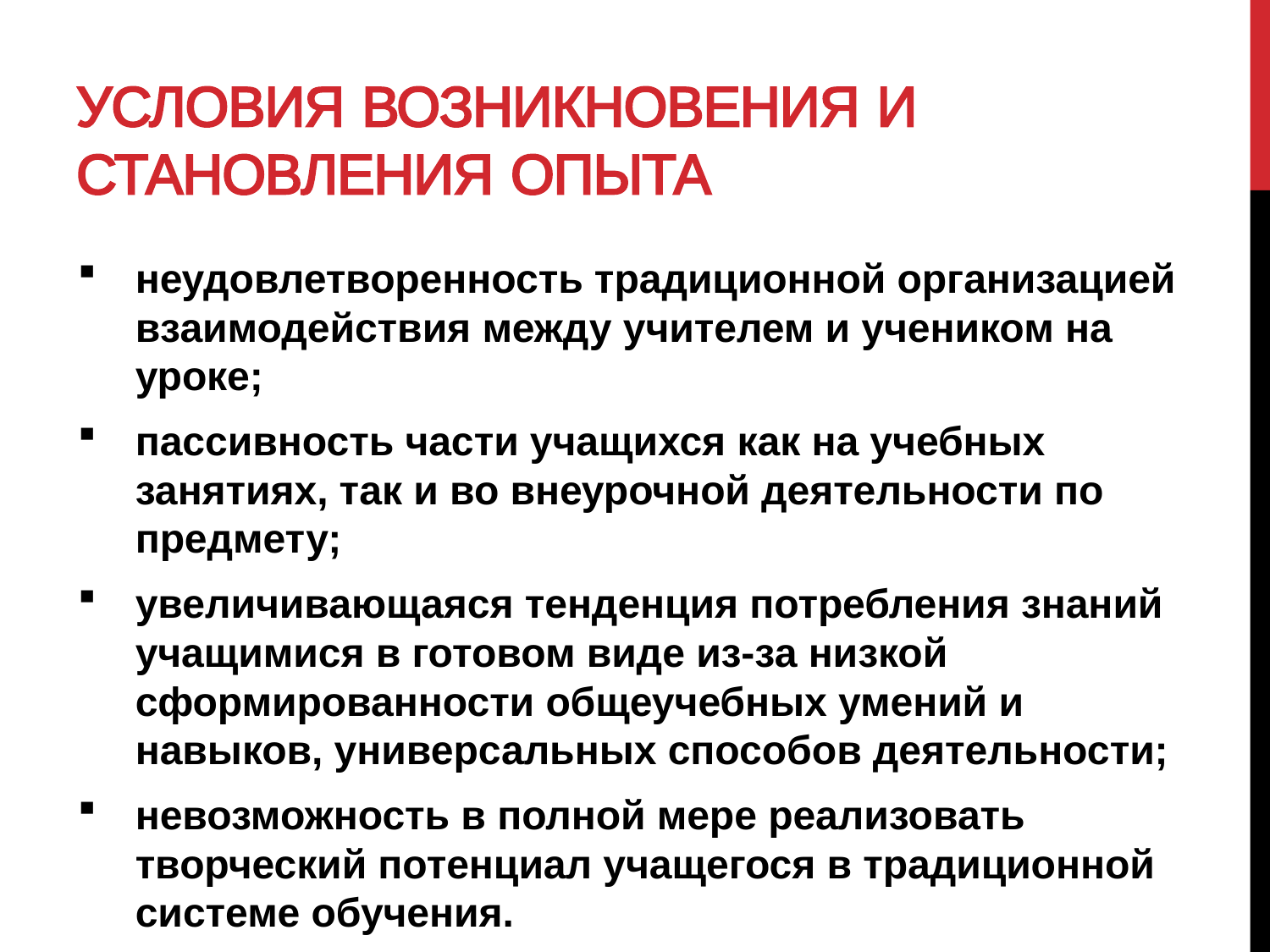

# Условия возникновения и становления опыта
неудовлетворенность традиционной организацией взаимодействия между учителем и учеником на уроке;
пассивность части учащихся как на учебных занятиях, так и во внеурочной деятельности по предмету;
увеличивающаяся тенденция потребления знаний учащимися в готовом виде из-за низкой сформированности общеучебных умений и навыков, универсальных способов деятельности;
невозможность в полной мере реализовать  творческий потенциал учащегося в традиционной системе обучения.